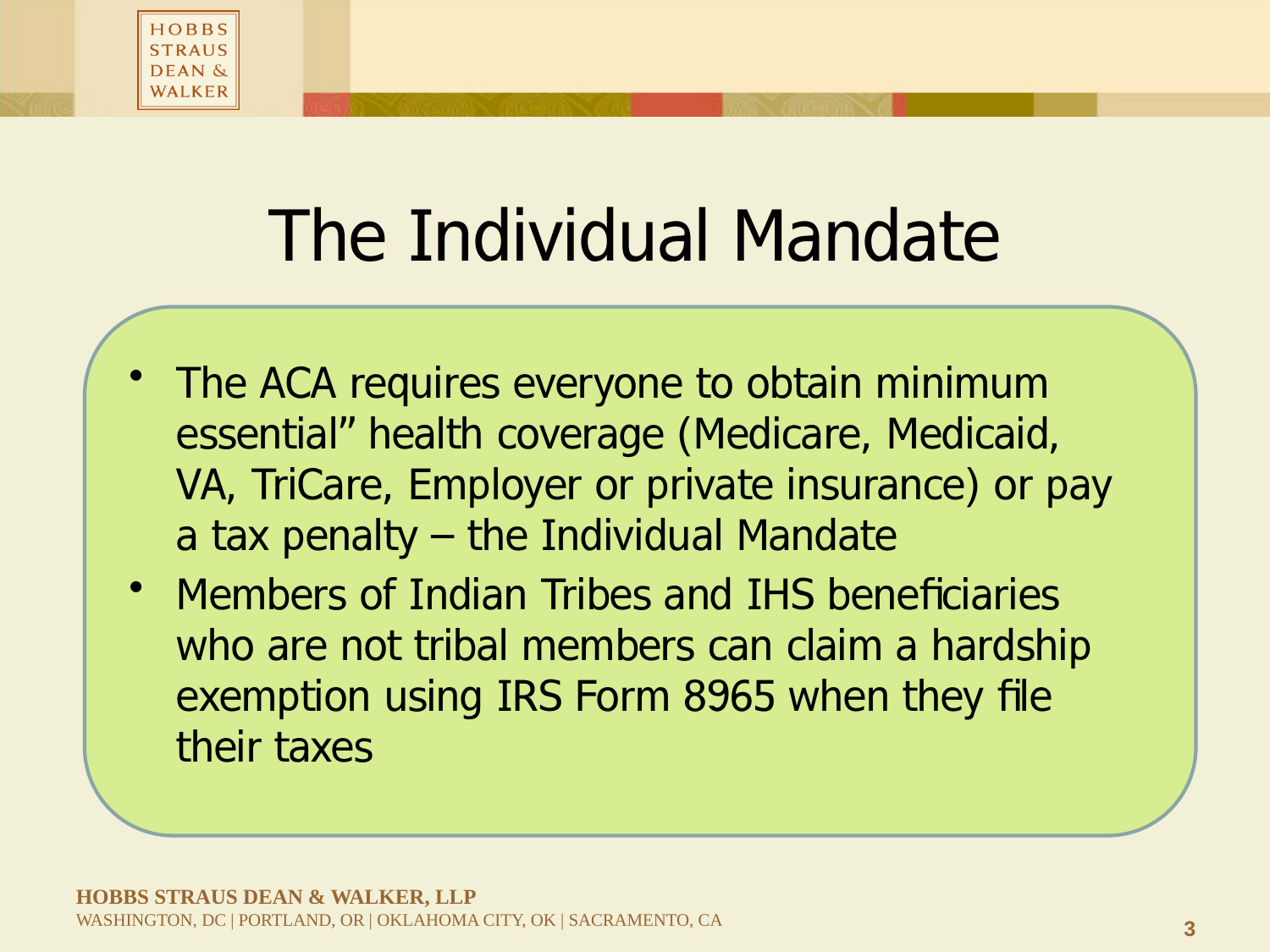

# The Individual Mandate

The ACA requires everyone to obtain minimum essential” health coverage (Medicare, Medicaid, VA, TriCare, Employer or private insurance) or pay a tax penalty – the Individual Mandate
Members of Indian Tribes and IHS beneficiaries who are not tribal members can claim a hardship exemption using IRS Form 8965 when they file their taxes